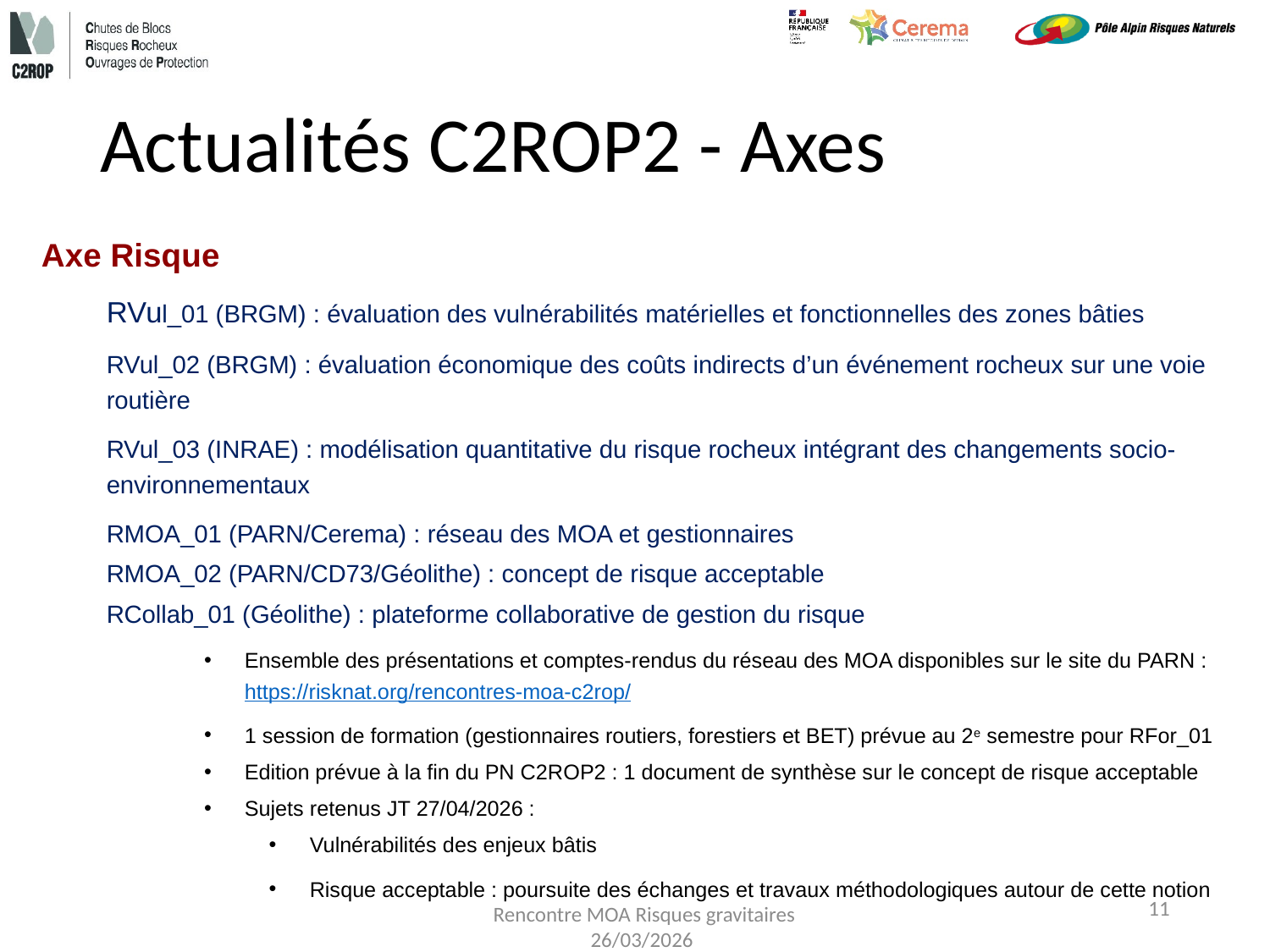

# Actualités C2ROP2 - Axes
Axe Risque
RVul_01 (BRGM) : évaluation des vulnérabilités matérielles et fonctionnelles des zones bâties
RVul_02 (BRGM) : évaluation économique des coûts indirects d’un événement rocheux sur une voie routière
RVul_03 (INRAE) : modélisation quantitative du risque rocheux intégrant des changements socio-environnementaux
RMOA_01 (PARN/Cerema) : réseau des MOA et gestionnaires
RMOA_02 (PARN/CD73/Géolithe) : concept de risque acceptable
RCollab_01 (Géolithe) : plateforme collaborative de gestion du risque
Ensemble des présentations et comptes-rendus du réseau des MOA disponibles sur le site du PARN : https://risknat.org/rencontres-moa-c2rop/
1 session de formation (gestionnaires routiers, forestiers et BET) prévue au 2e semestre pour RFor_01
Edition prévue à la fin du PN C2ROP2 : 1 document de synthèse sur le concept de risque acceptable
Sujets retenus JT 27/04/2026 :
Vulnérabilités des enjeux bâtis
Risque acceptable : poursuite des échanges et travaux méthodologiques autour de cette notion
11
Rencontre MOA Risques gravitaires
26/03/2026